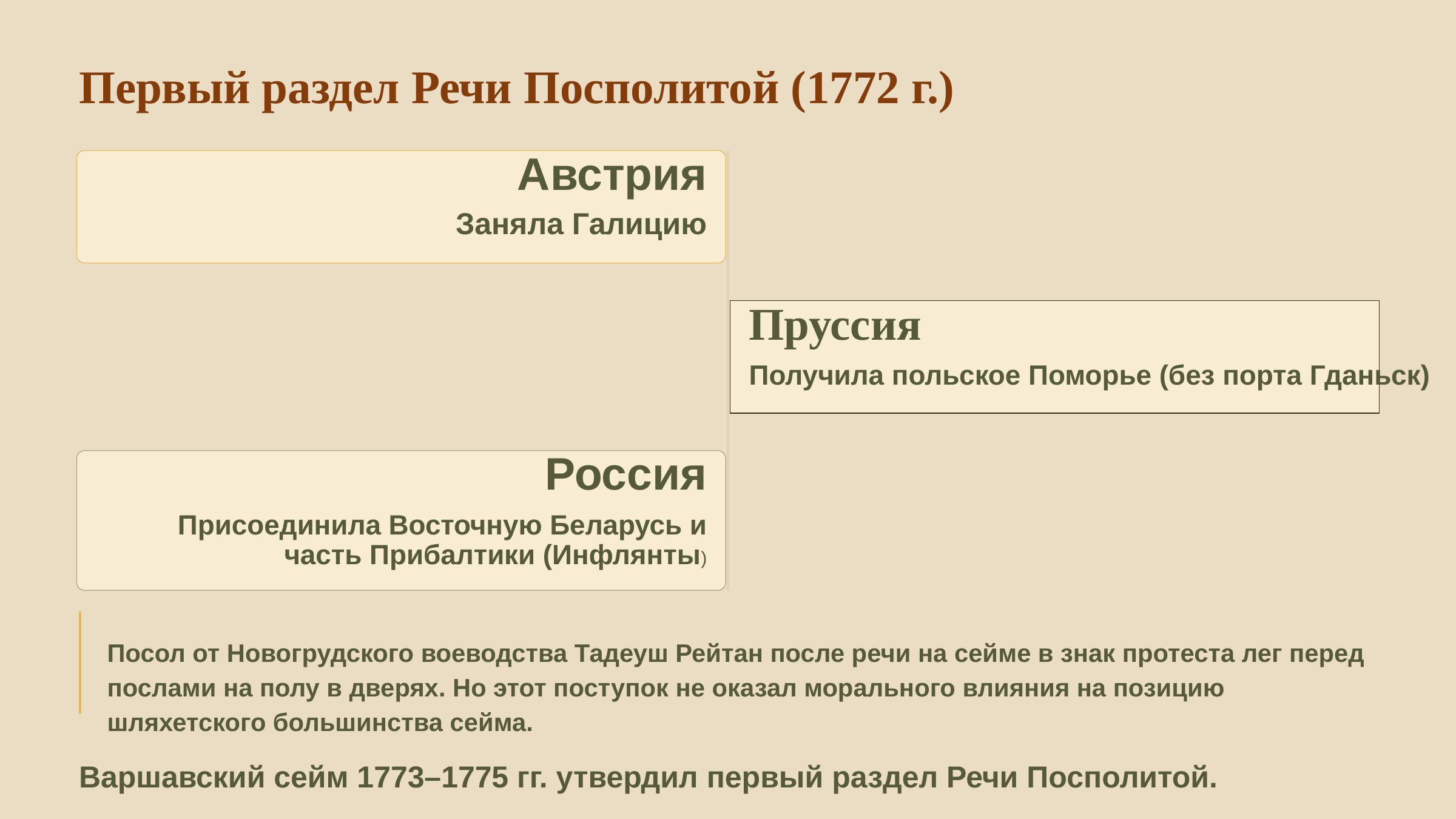

Первый раздел Речи Посполитой (1772 г.)

Австрия
Заняла Галицию

Пруссия
Получила польское Поморье (без порта Гданьск)

Россия
Присоединила Восточную Беларусь и часть Прибалтики (Инфлянты)

Посол от Новогрудского воеводства Тадеуш Рейтан после речи на сейме в знак протеста лег перед послами на полу в дверях. Но этот поступок не оказал морального влияния на позицию шляхетского большинства сейма.
Варшавский сейм 1773–1775 гг. утвердил первый раздел Речи Посполитой.